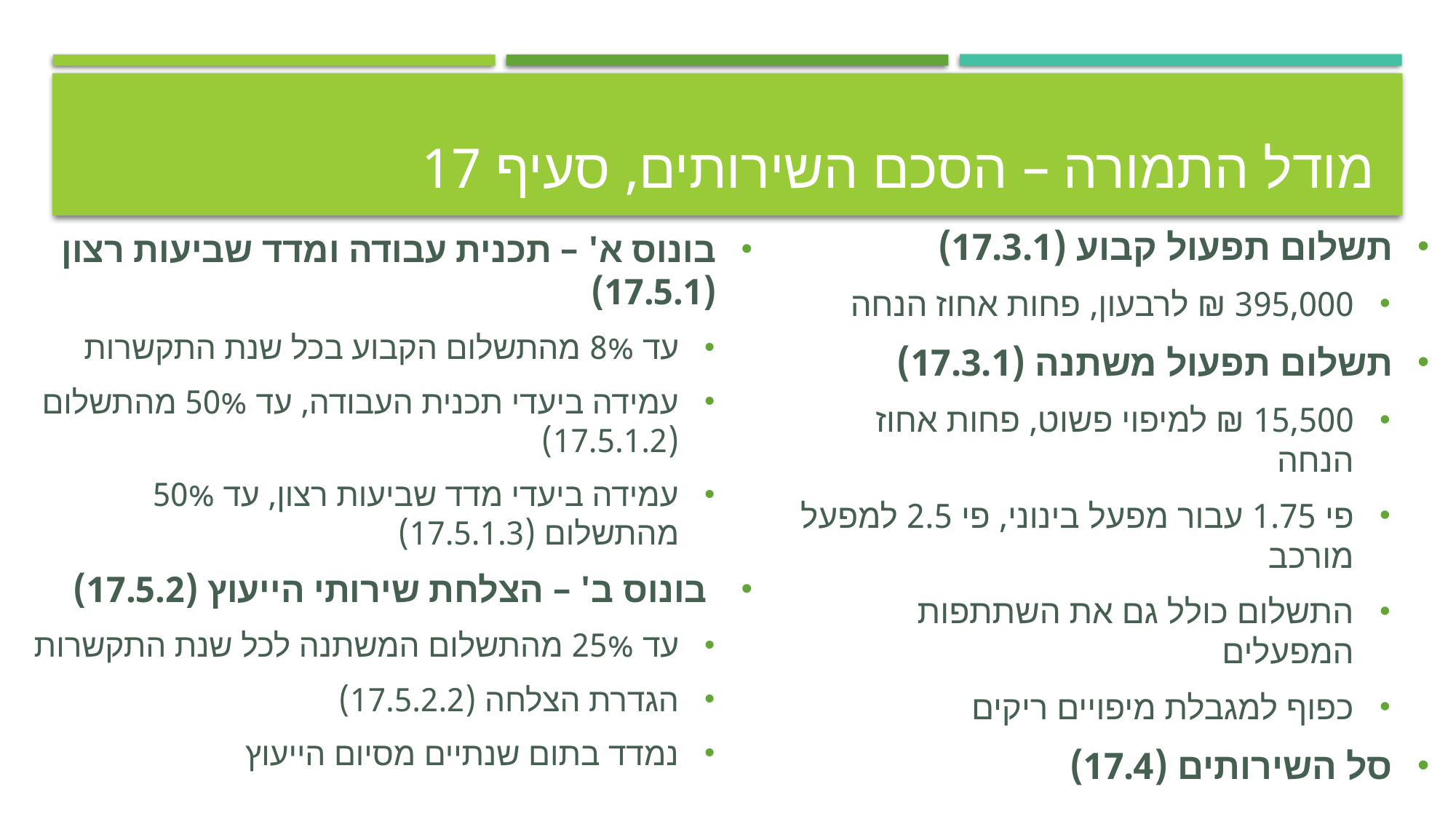

# מודל התמורה – הסכם השירותים, סעיף 17
תשלום תפעול קבוע (17.3.1)
395,000 ₪ לרבעון, פחות אחוז הנחה
תשלום תפעול משתנה (17.3.1)
15,500 ₪ למיפוי פשוט, פחות אחוז הנחה
פי 1.75 עבור מפעל בינוני, פי 2.5 למפעל מורכב
התשלום כולל גם את השתתפות המפעלים
כפוף למגבלת מיפויים ריקים
סל השירותים (17.4)

בונוס א' – תכנית עבודה ומדד שביעות רצון (17.5.1)
עד 8% מהתשלום הקבוע בכל שנת התקשרות
עמידה ביעדי תכנית העבודה, עד 50% מהתשלום (17.5.1.2)
עמידה ביעדי מדד שביעות רצון, עד 50% מהתשלום (17.5.1.3)
 בונוס ב' – הצלחת שירותי הייעוץ (17.5.2)
עד 25% מהתשלום המשתנה לכל שנת התקשרות
הגדרת הצלחה (17.5.2.2)
נמדד בתום שנתיים מסיום הייעוץ